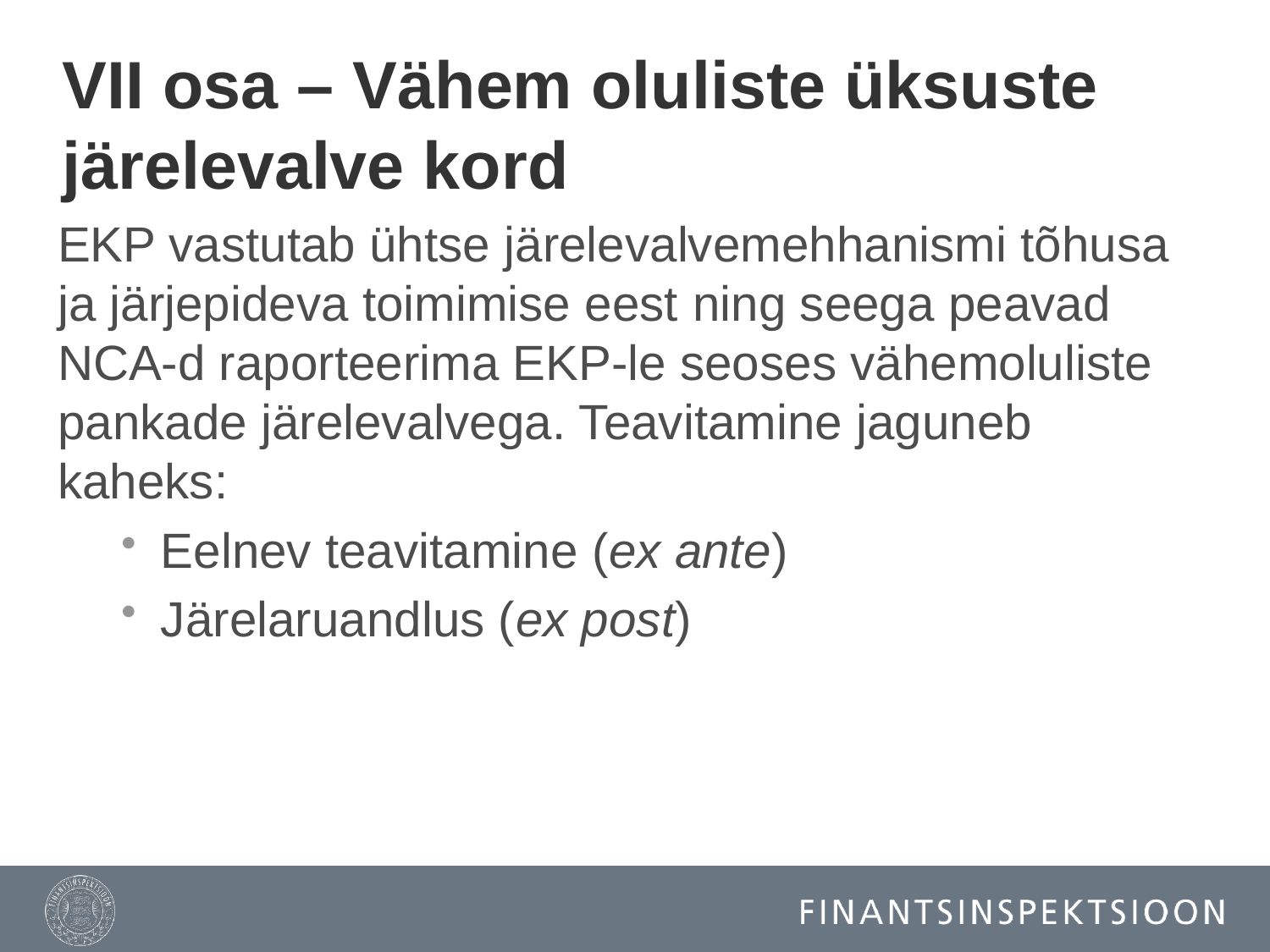

# VII osa – Vähem oluliste üksuste järelevalve kord
EKP vastutab ühtse järelevalvemehhanismi tõhusa ja järjepideva toimimise eest ning seega peavad NCA-d raporteerima EKP-le seoses vähemoluliste pankade järelevalvega. Teavitamine jaguneb kaheks:
Eelnev teavitamine (ex ante)
Järelaruandlus (ex post)